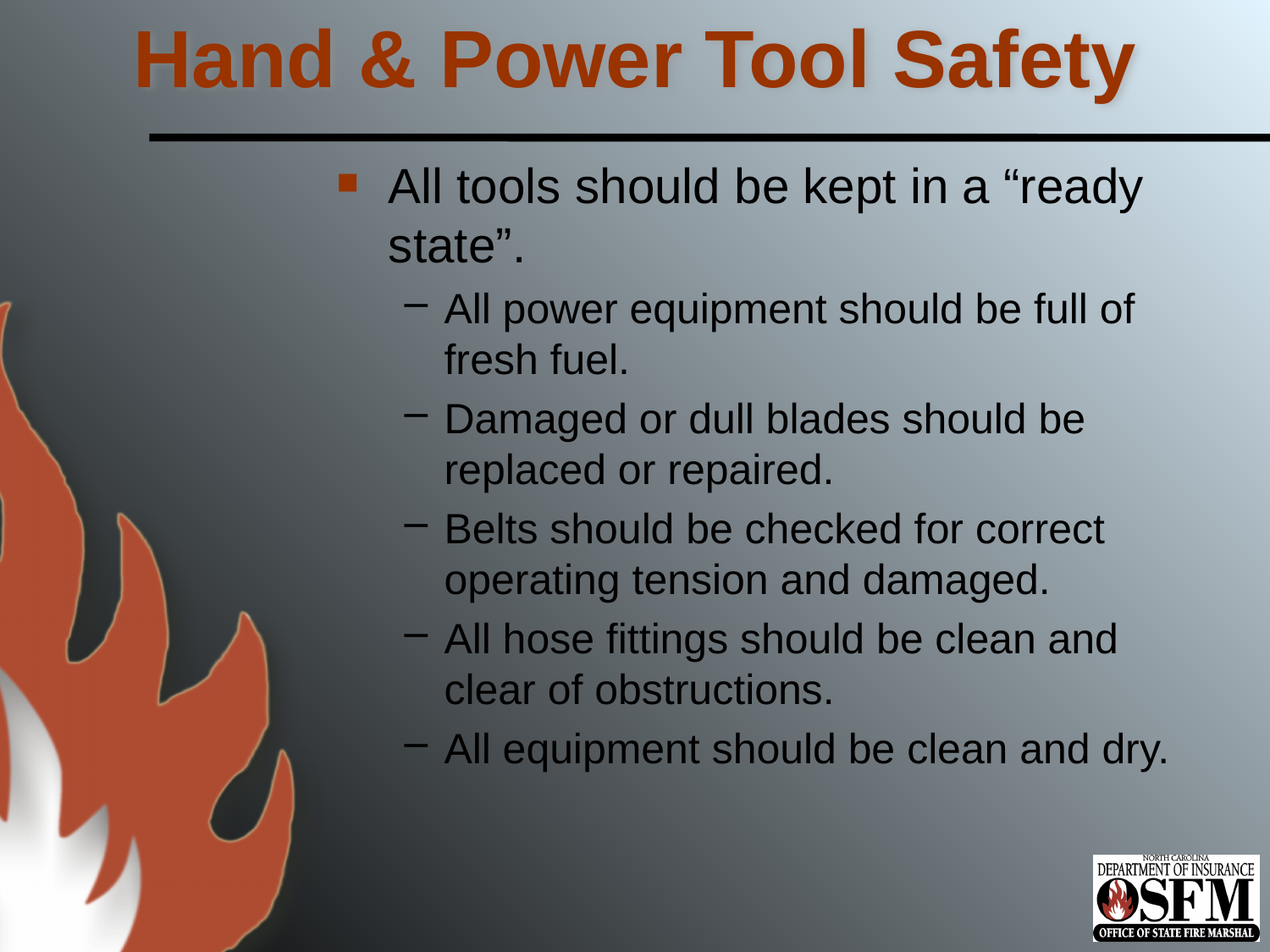

# Hand & Power Tool Safety
All tools should be kept in a “ready state”.
All power equipment should be full of fresh fuel.
Damaged or dull blades should be replaced or repaired.
Belts should be checked for correct operating tension and damaged.
All hose fittings should be clean and clear of obstructions.
All equipment should be clean and dry.